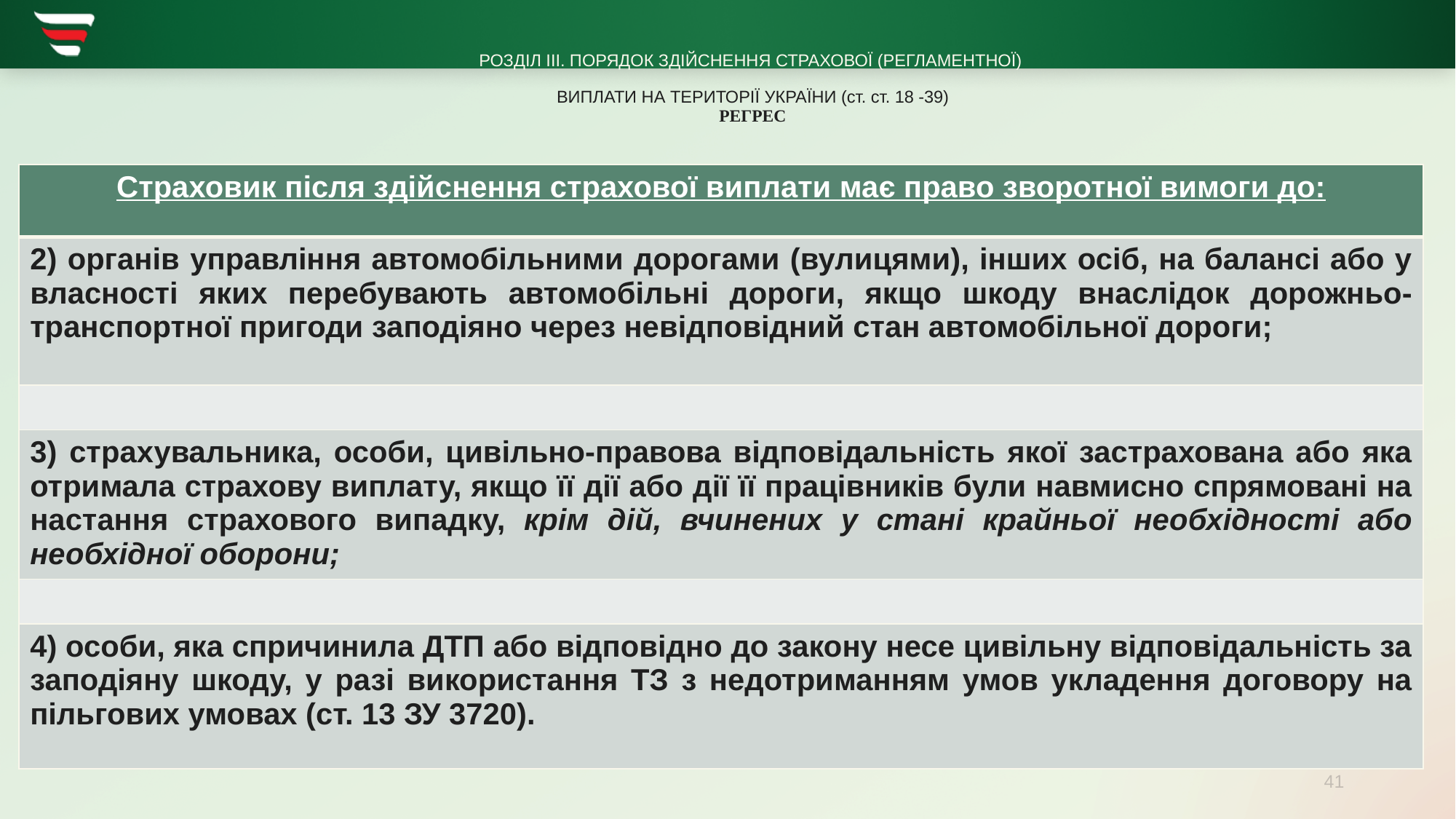

# РОЗДІЛ ІІІ. ПОРЯДОК ЗДІЙСНЕННЯ СТРАХОВОЇ (РЕГЛАМЕНТНОЇ) ВИПЛАТИ НА ТЕРИТОРІЇ УКРАЇНИ (ст. ст. 18 -39) РЕГРЕС
| Страховик після здійснення страхової виплати має право зворотної вимоги до: |
| --- |
| 2) органів управління автомобільними дорогами (вулицями), інших осіб, на балансі або у власності яких перебувають автомобільні дороги, якщо шкоду внаслідок дорожньо-транспортної пригоди заподіяно через невідповідний стан автомобільної дороги; |
|  |
| 3) страхувальника, особи, цивільно-правова відповідальність якої застрахована або яка отримала страхову виплату, якщо її дії або дії її працівників були навмисно спрямовані на настання страхового випадку, крім дій, вчинених у стані крайньої необхідності або необхідної оборони; |
|  |
| 4) особи, яка спричинила ДТП або відповідно до закону несе цивільну відповідальність за заподіяну шкоду, у разі використання ТЗ з недотриманням умов укладення договору на пільгових умовах (ст. 13 ЗУ 3720). |
41